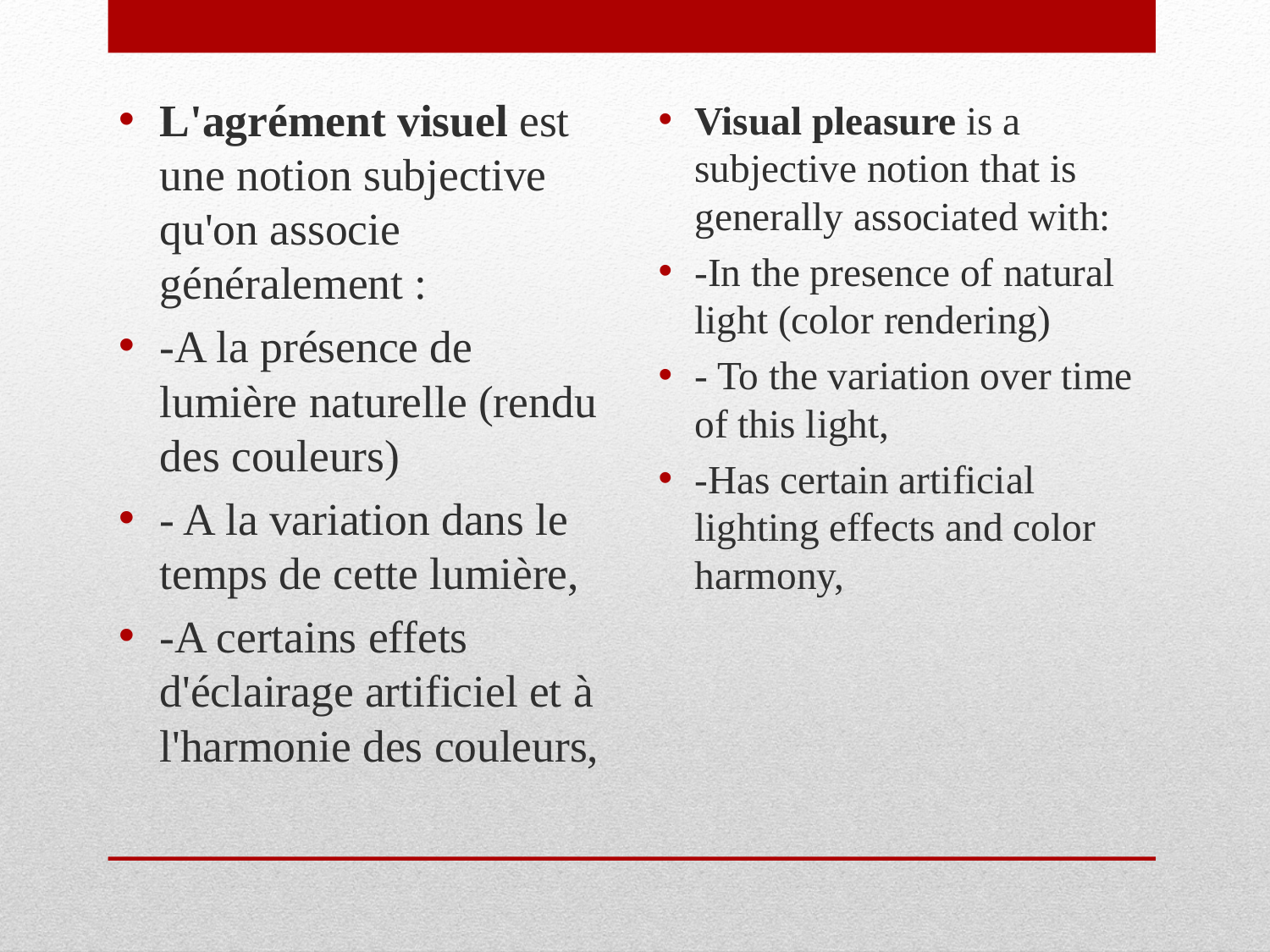

L'agrément visuel est une notion subjective qu'on associe généralement :
-A la présence de lumière naturelle (rendu des couleurs)
- A la variation dans le temps de cette lumière,
-A certains effets d'éclairage artificiel et à l'harmonie des couleurs,

Visual pleasure is a subjective notion that is generally associated with:
-In the presence of natural light (color rendering)
- To the variation over time of this light,
-Has certain artificial lighting effects and color harmony,